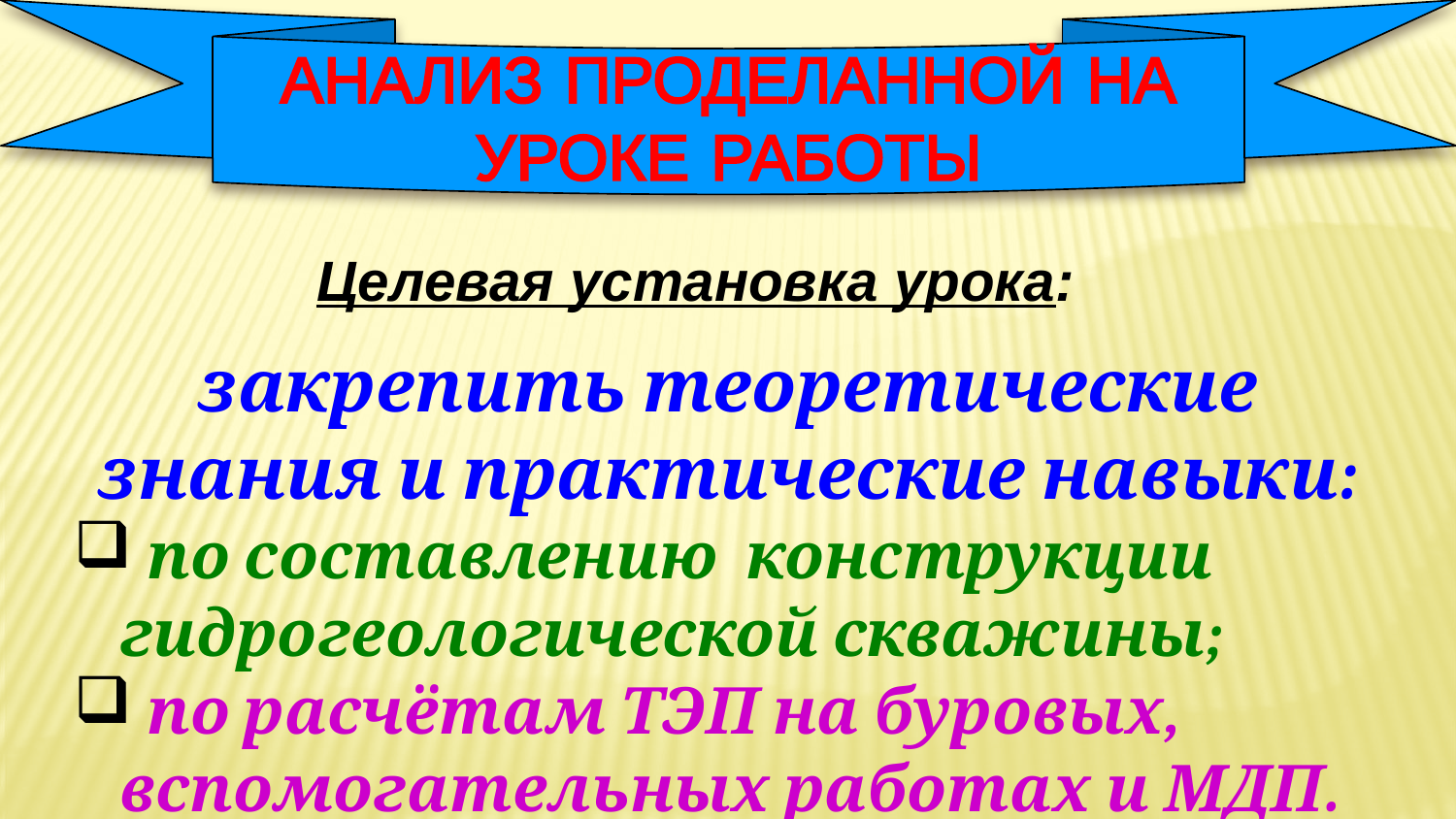

Анализ проделанной на уроке работы
Целевая установка урока:
закрепить теоретические знания и практические навыки:
 по составлению  конструкции  гидрогеологической скважины;
 по расчётам ТЭП на буровых, вспомогательных работах и МДП.